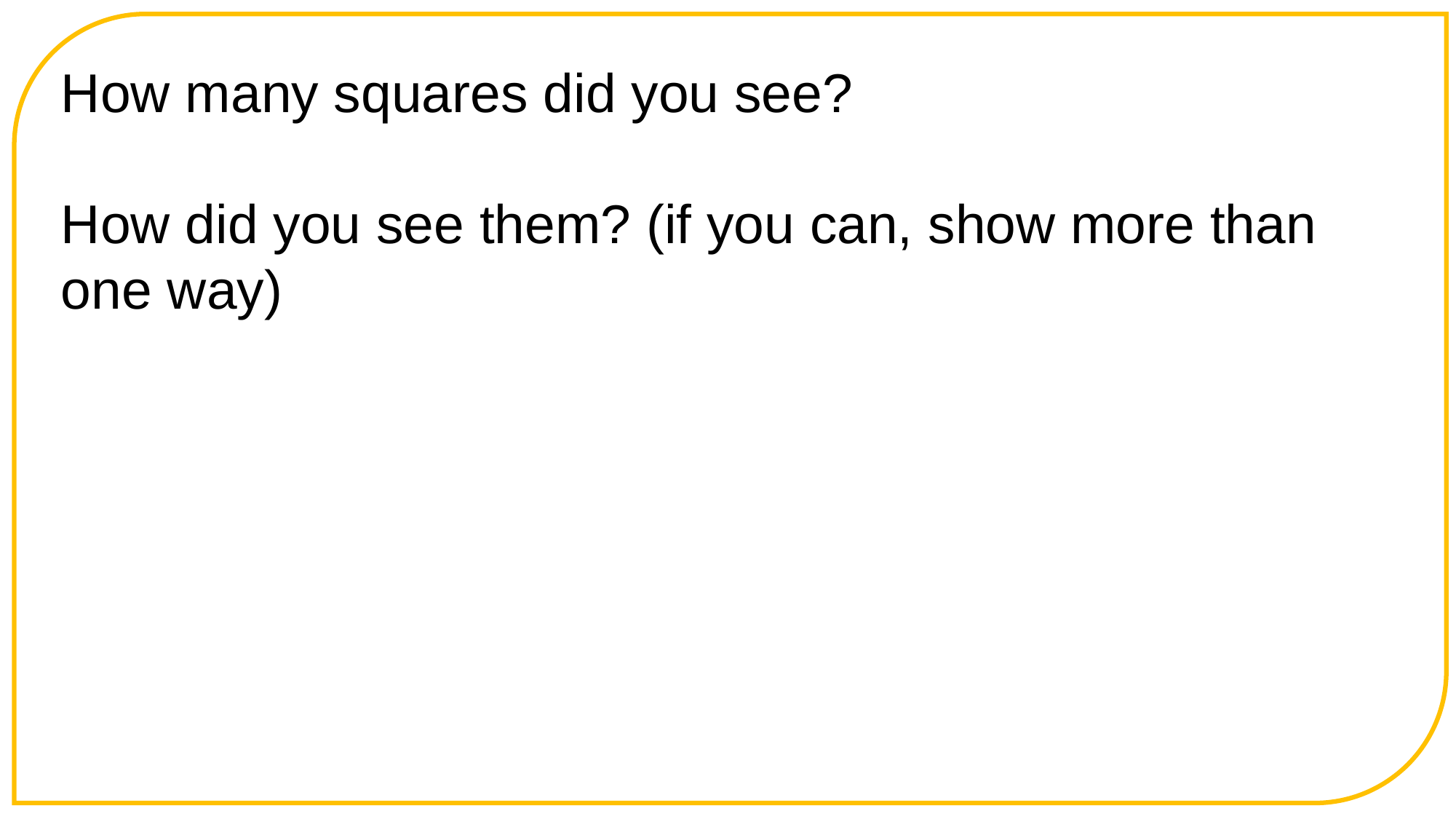

How many squares did you see?

How did you see them? (if you can, show more than one way)